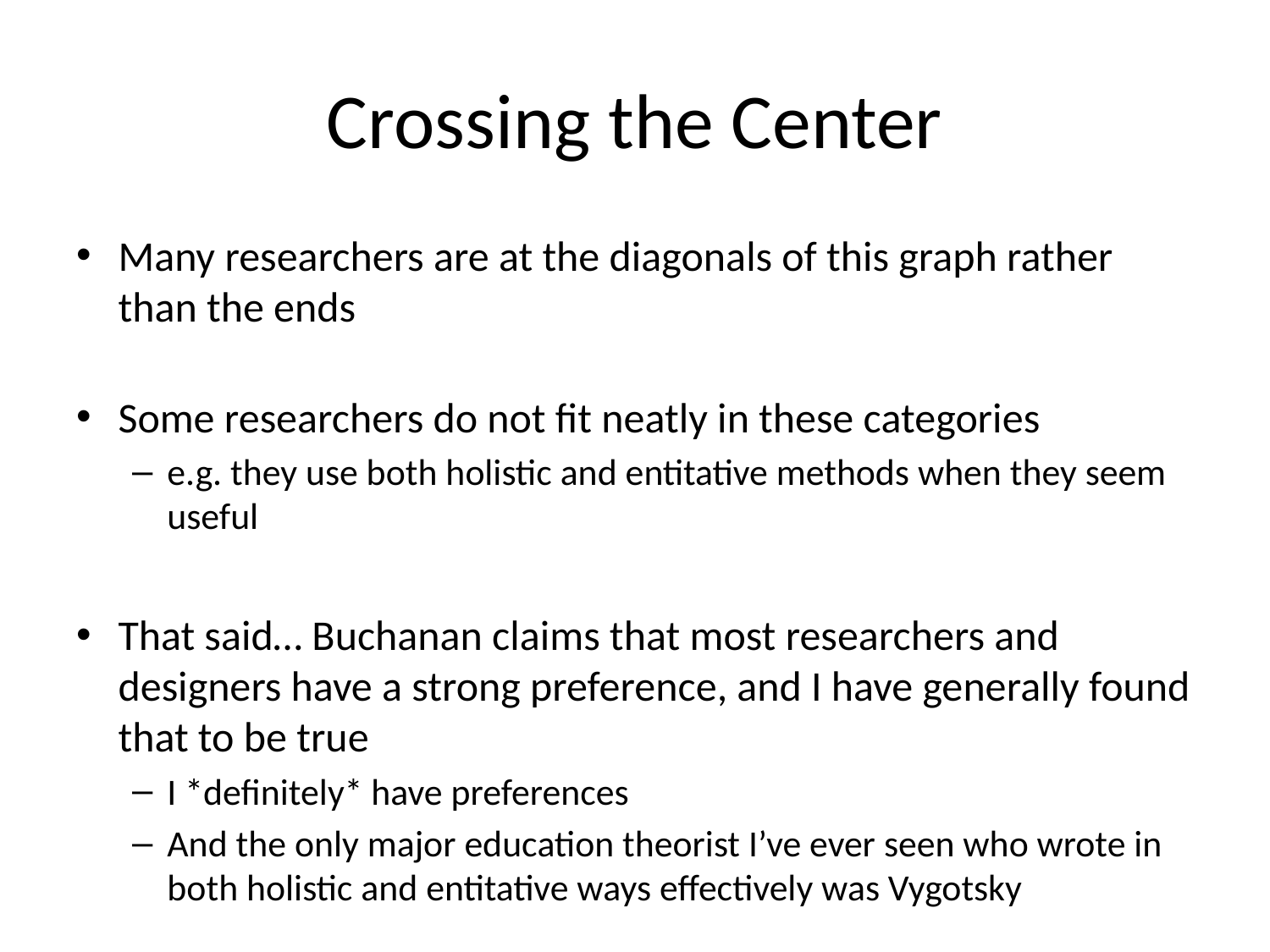

# Crossing the Center
Many researchers are at the diagonals of this graph rather than the ends

Some researchers do not fit neatly in these categories
e.g. they use both holistic and entitative methods when they seem useful

That said… Buchanan claims that most researchers and designers have a strong preference, and I have generally found that to be true
I *definitely* have preferences
And the only major education theorist I’ve ever seen who wrote in both holistic and entitative ways effectively was Vygotsky